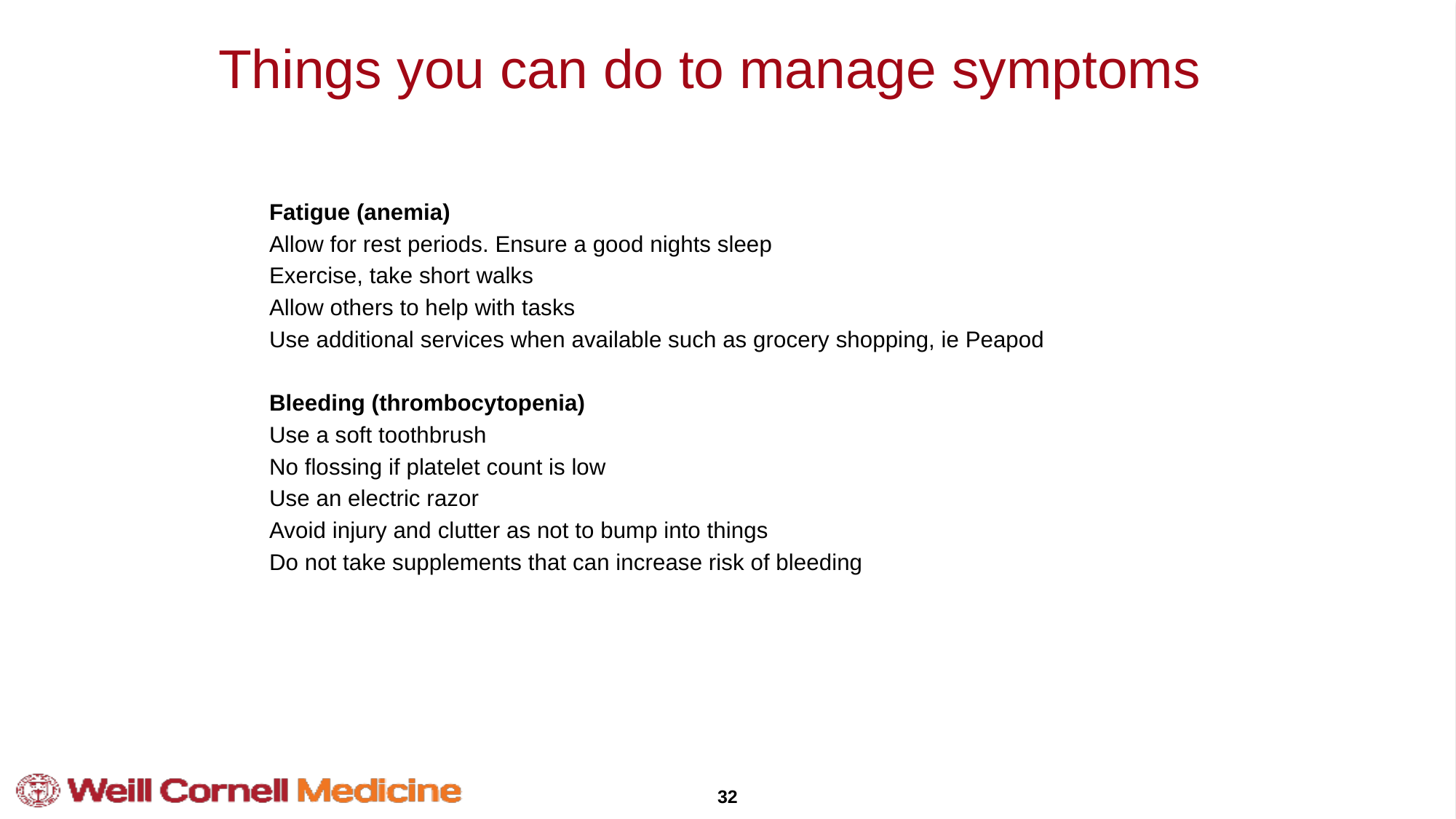

# Things you can do to manage symptoms
Fatigue (anemia)
Allow for rest periods. Ensure a good nights sleep
Exercise, take short walks
Allow others to help with tasks
Use additional services when available such as grocery shopping, ie Peapod

Bleeding (thrombocytopenia)
Use a soft toothbrush
No flossing if platelet count is low
Use an electric razor
Avoid injury and clutter as not to bump into things
Do not take supplements that can increase risk of bleeding